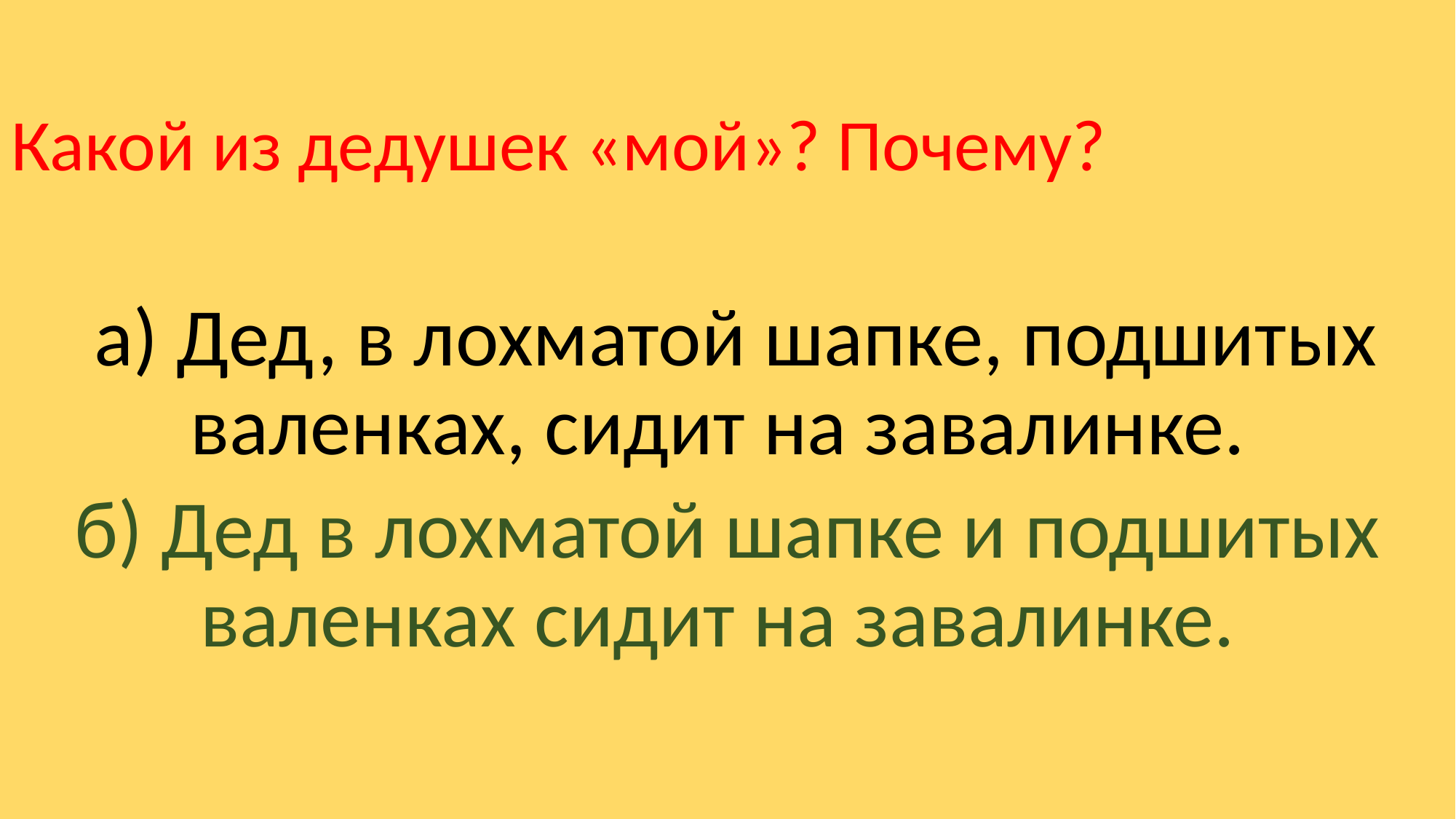

Какой из дедушек «мой»? Почему?

 а) Дед, в лохматой шапке, подшитых валенках, сидит на завалинке.
б) Дед в лохматой шапке и подшитых валенках сидит на завалинке.
#